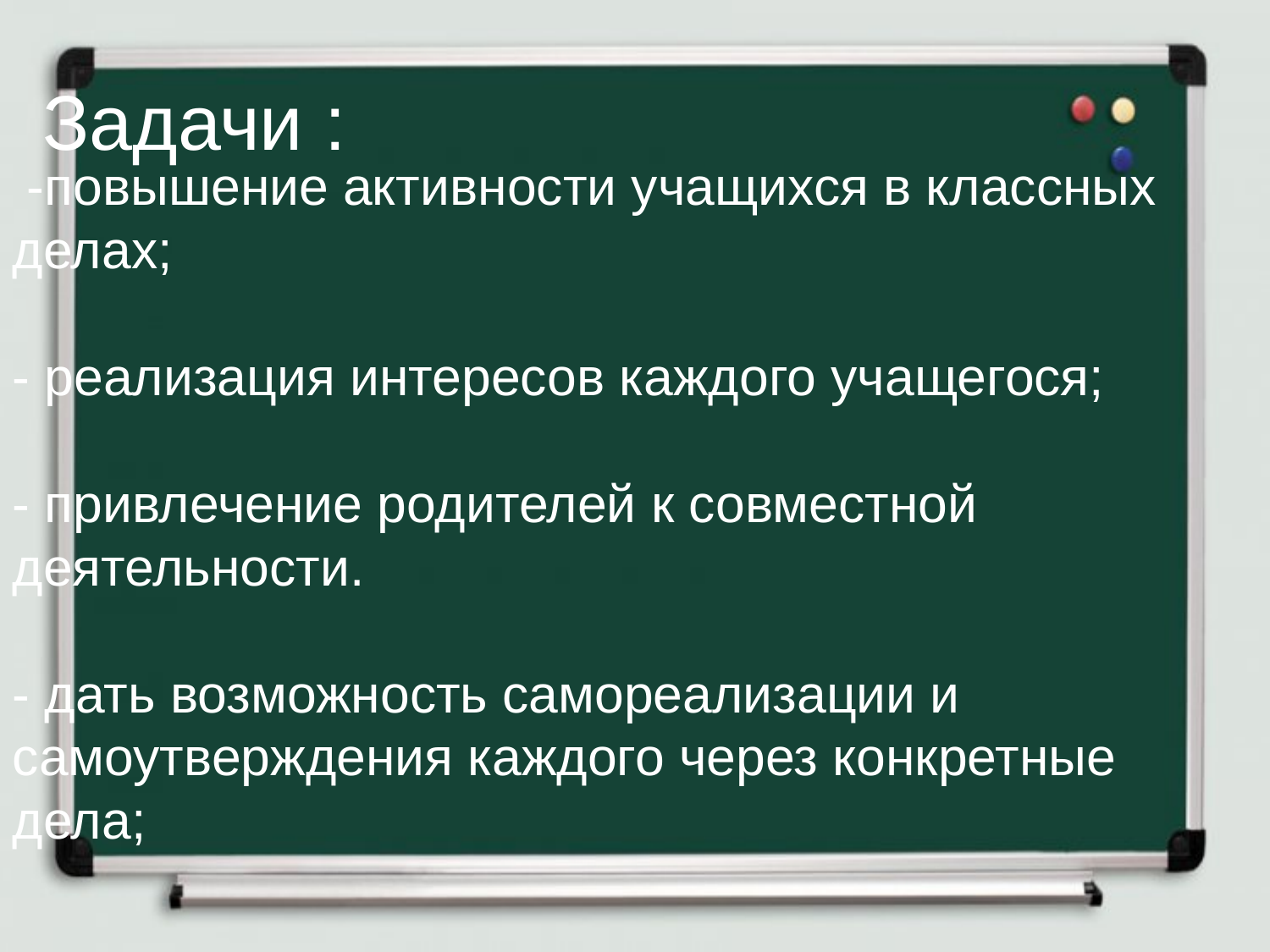

Задачи :
 -повышение активности учащихся в классных делах;
- реализация интересов каждого учащегося;
- привлечение родителей к совместной деятельности.
- дать возможность самореализации и самоутверждения каждого через конкретные дела;